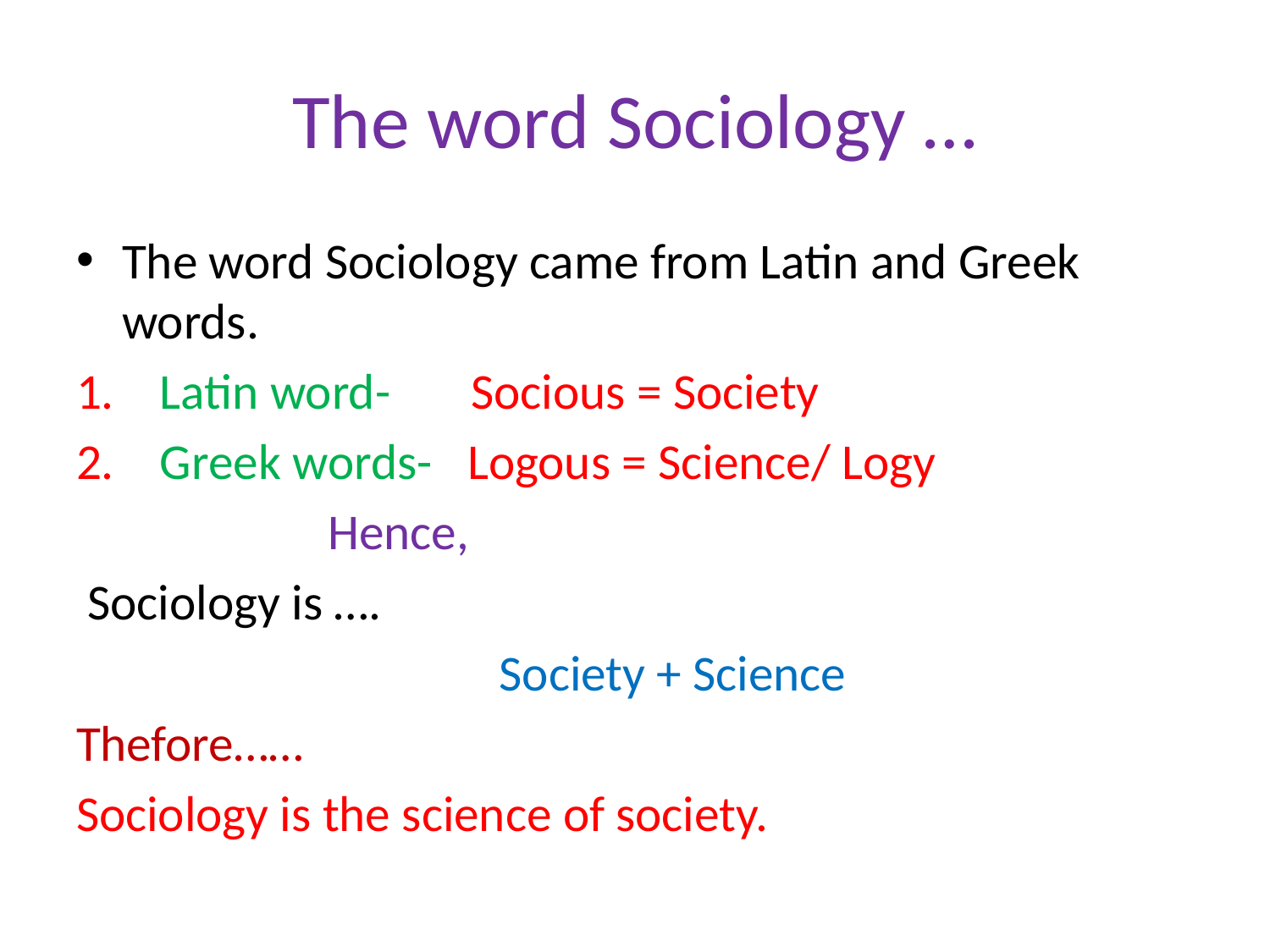

# The word Sociology …
The word Sociology came from Latin and Greek words.
1.    Latin word-       Socious = Society
2.    Greek words-   Logous = Science/ Logy
                      Hence,
 Sociology is ….
                                     Society + Science
Thefore……
Sociology is the science of society.